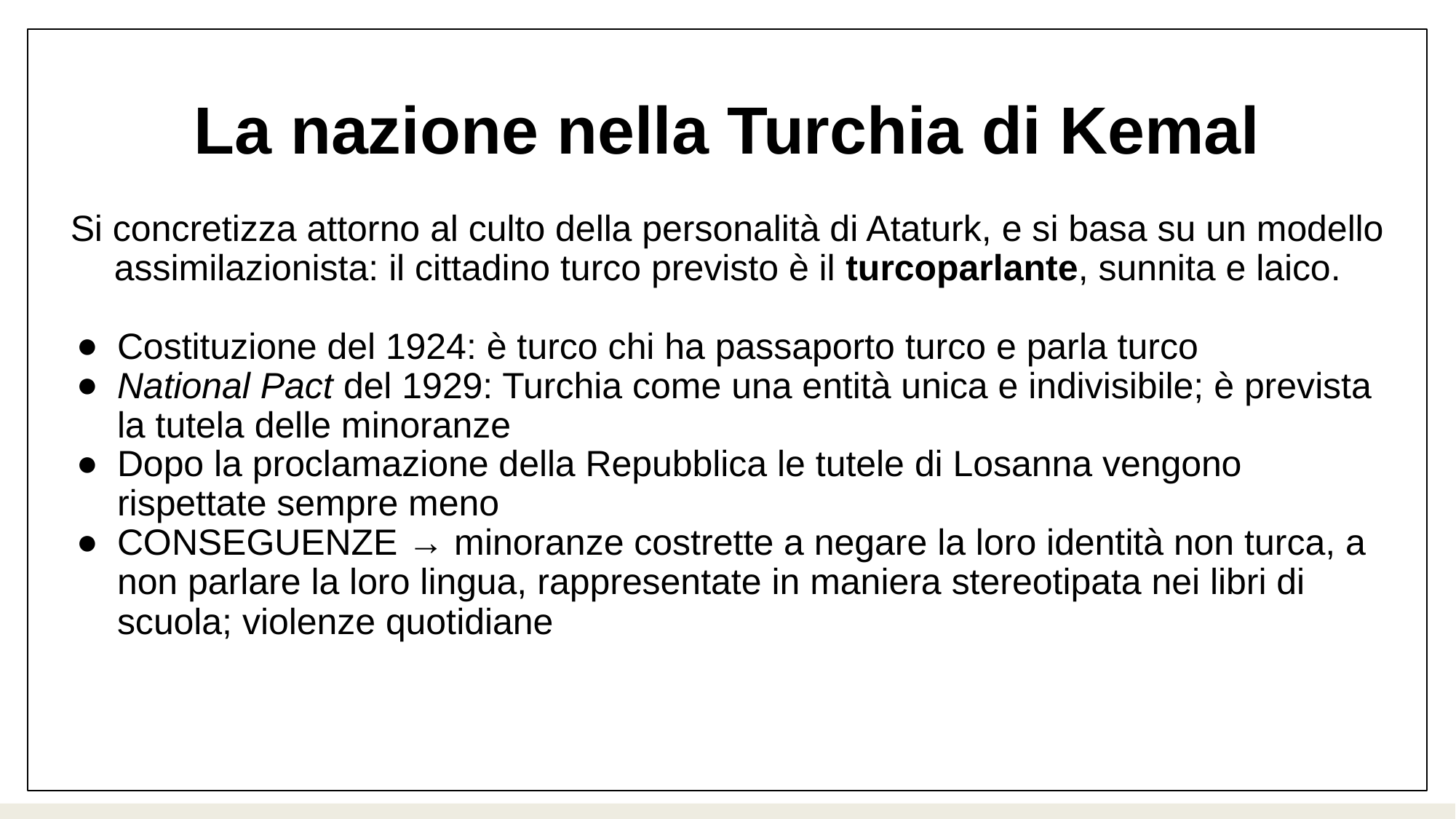

# La nazione nella Turchia di Kemal
Si concretizza attorno al culto della personalità di Ataturk, e si basa su un modello assimilazionista: il cittadino turco previsto è il turcoparlante, sunnita e laico.

Costituzione del 1924: è turco chi ha passaporto turco e parla turco
National Pact del 1929: Turchia come una entità unica e indivisibile; è prevista la tutela delle minoranze
Dopo la proclamazione della Repubblica le tutele di Losanna vengono rispettate sempre meno
CONSEGUENZE → minoranze costrette a negare la loro identità non turca, a non parlare la loro lingua, rappresentate in maniera stereotipata nei libri di scuola; violenze quotidiane